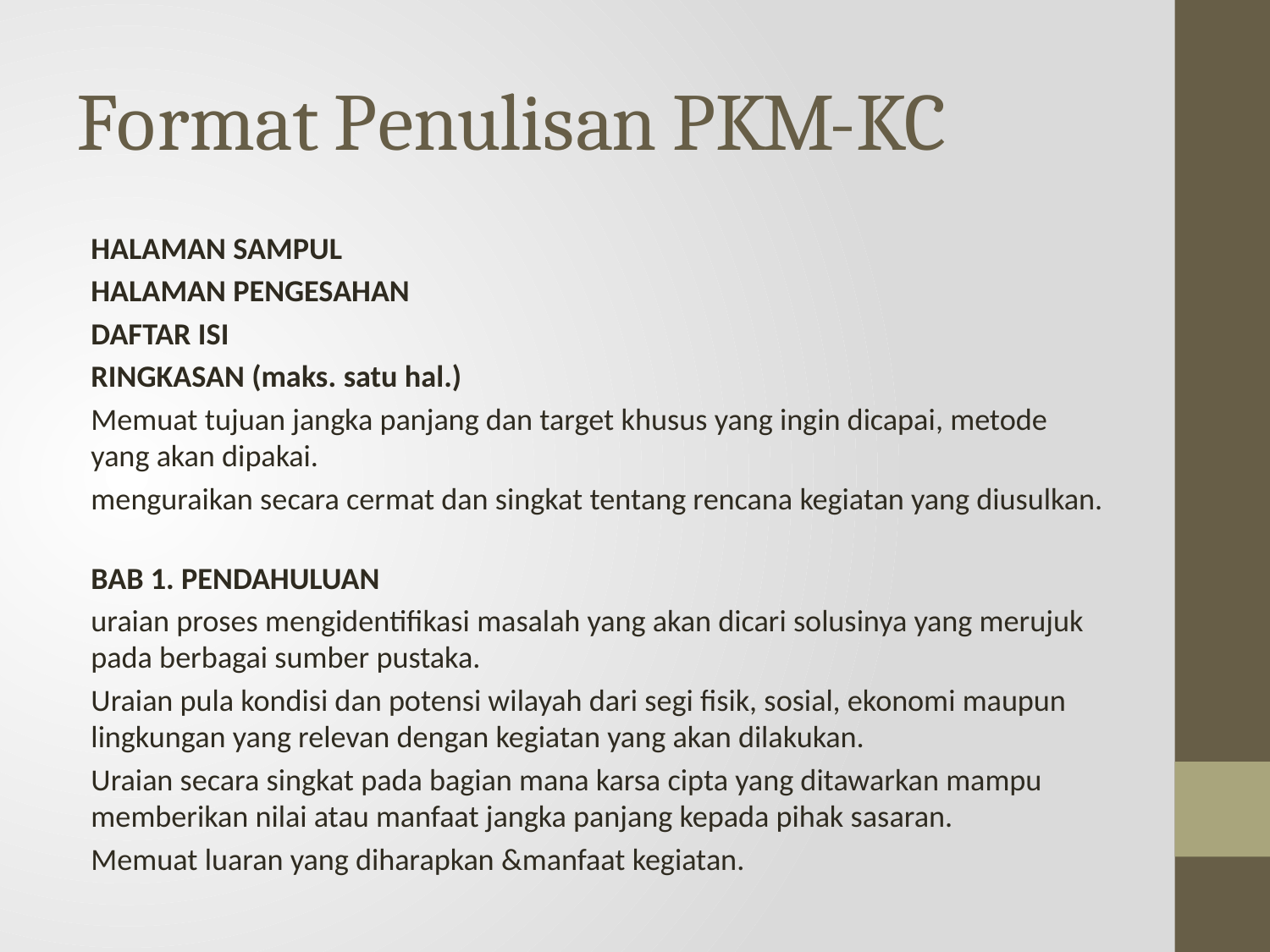

# Format Penulisan PKM-KC
HALAMAN SAMPUL
HALAMAN PENGESAHAN
DAFTAR ISI
RINGKASAN (maks. satu hal.)
Memuat tujuan jangka panjang dan target khusus yang ingin dicapai, metode yang akan dipakai.
menguraikan secara cermat dan singkat tentang rencana kegiatan yang diusulkan.
BAB 1. PENDAHULUAN
uraian proses mengidentifikasi masalah yang akan dicari solusinya yang merujuk pada berbagai sumber pustaka.
Uraian pula kondisi dan potensi wilayah dari segi fisik, sosial, ekonomi maupun lingkungan yang relevan dengan kegiatan yang akan dilakukan.
Uraian secara singkat pada bagian mana karsa cipta yang ditawarkan mampu memberikan nilai atau manfaat jangka panjang kepada pihak sasaran.
Memuat luaran yang diharapkan &manfaat kegiatan.